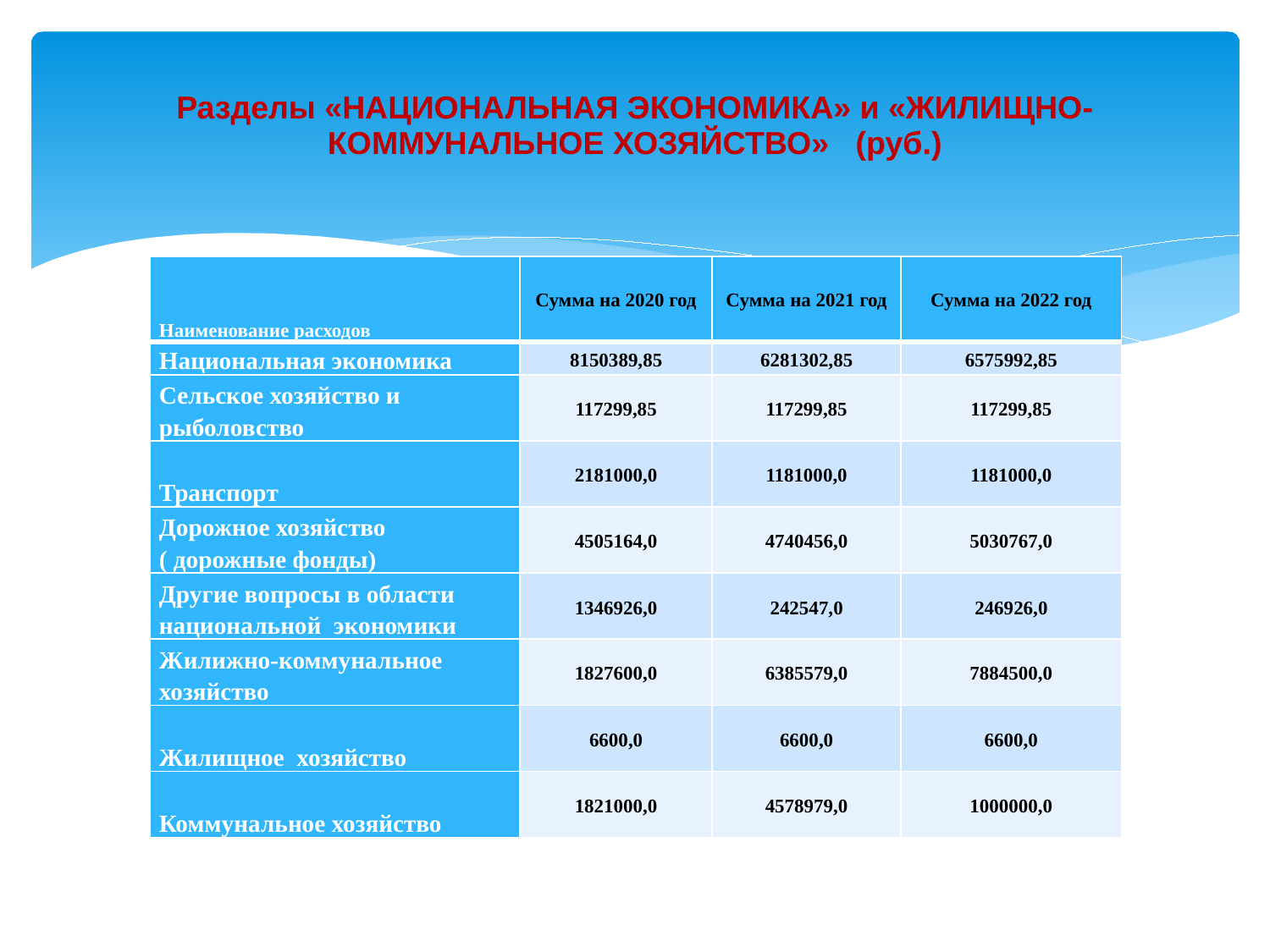

# Разделы «НАЦИОНАЛЬНАЯ ЭКОНОМИКА» и «ЖИЛИЩНО-КОММУНАЛЬНОЕ ХОЗЯЙСТВО»   (руб.)
| Наименование расходов | Сумма на 2020 год | Сумма на 2021 год | Сумма на 2022 год |
| --- | --- | --- | --- |
| Национальная экономика | 8150389,85 | 6281302,85 | 6575992,85 |
| Сельское хозяйство и рыболовство | 117299,85 | 117299,85 | 117299,85 |
| Транспорт | 2181000,0 | 1181000,0 | 1181000,0 |
| Дорожное хозяйство ( дорожные фонды) | 4505164,0 | 4740456,0 | 5030767,0 |
| Другие вопросы в области национальной экономики | 1346926,0 | 242547,0 | 246926,0 |
| Жилижно-коммунальное хозяйство | 1827600,0 | 6385579,0 | 7884500,0 |
| Жилищное хозяйство | 6600,0 | 6600,0 | 6600,0 |
| Коммунальное хозяйство | 1821000,0 | 4578979,0 | 1000000,0 |